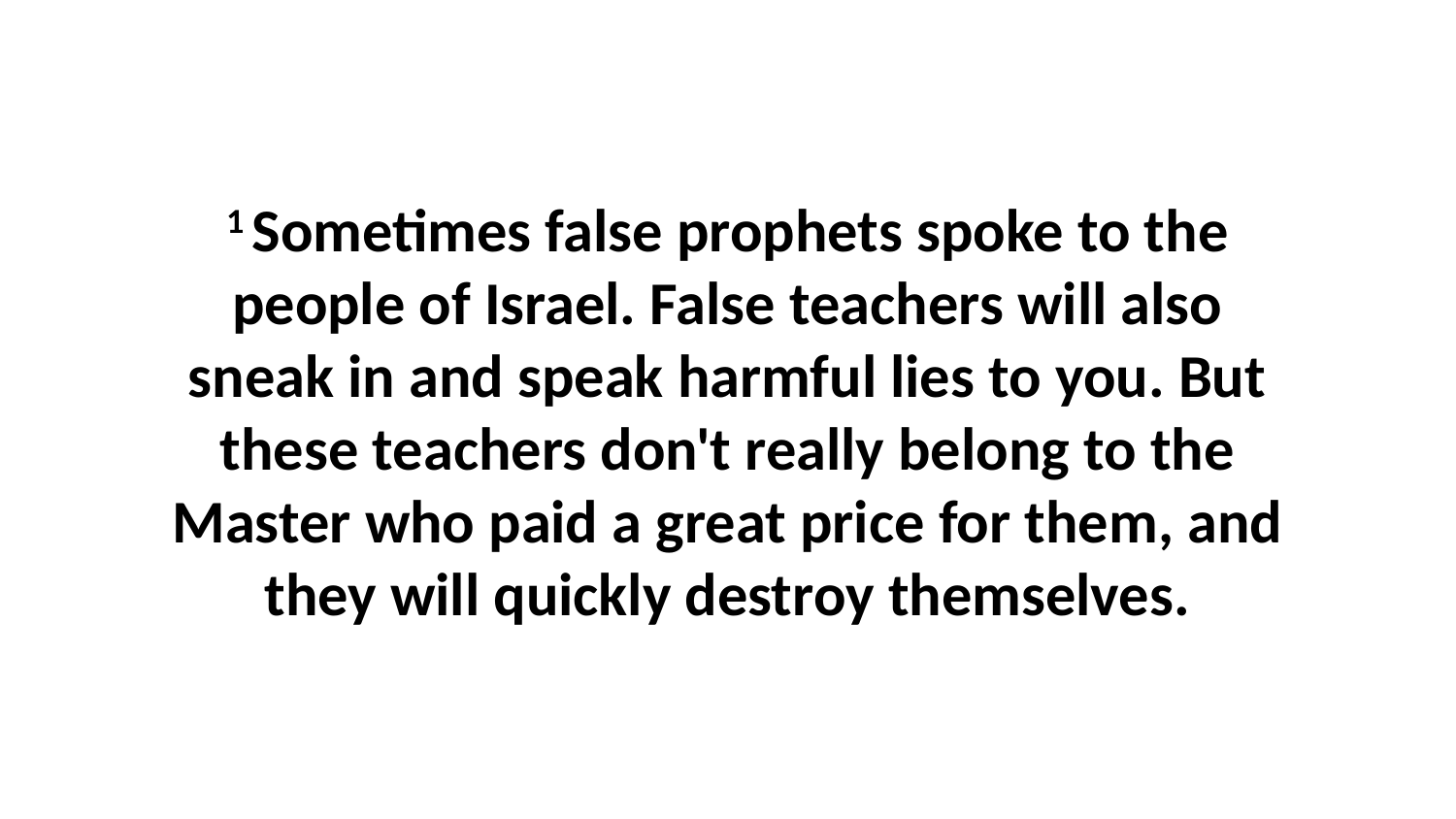

1 Sometimes false prophets spoke to the people of Israel. False teachers will also sneak in and speak harmful lies to you. But these teachers don't really belong to the Master who paid a great price for them, and they will quickly destroy themselves.